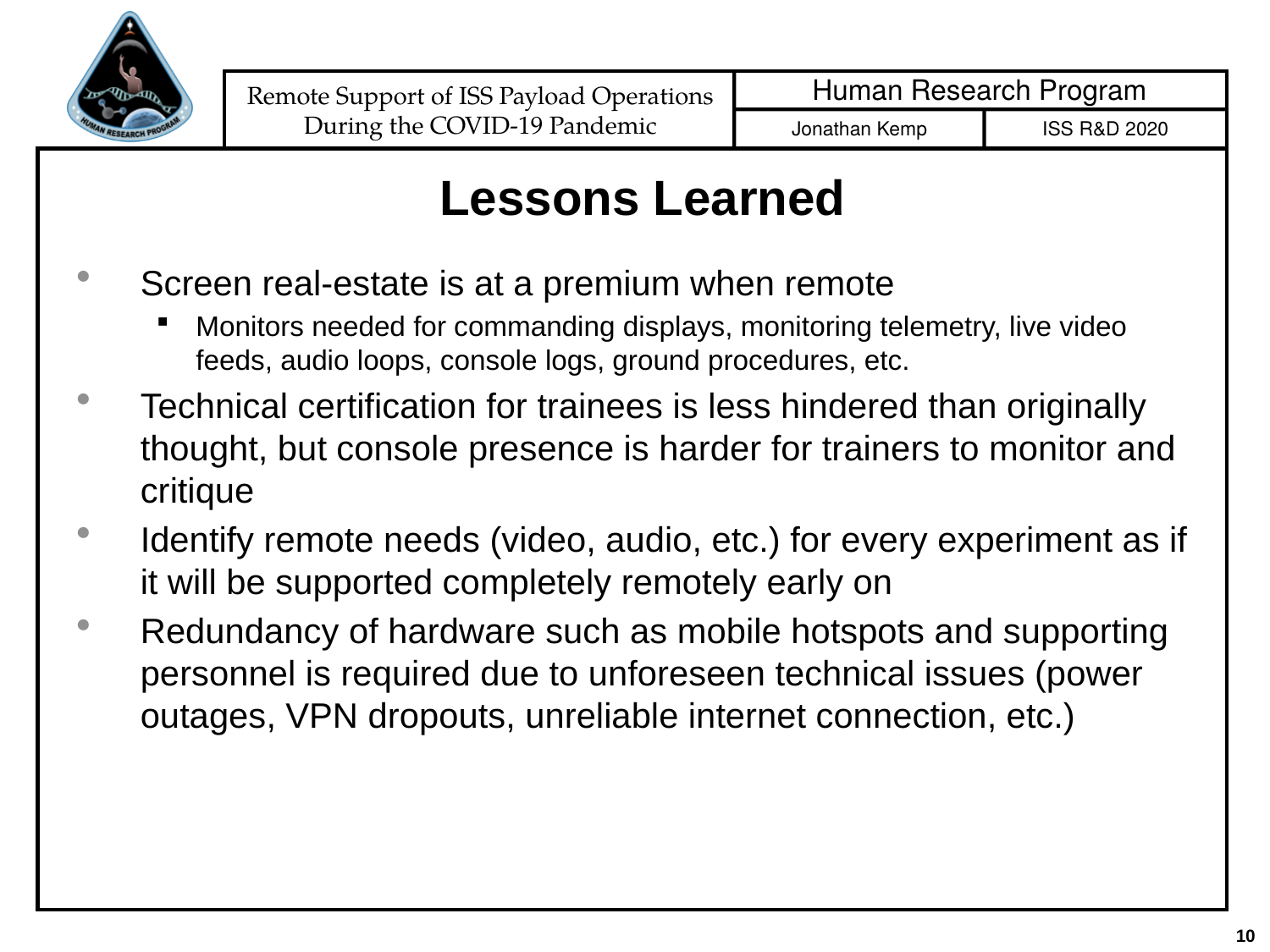

# Lessons Learned
Screen real-estate is at a premium when remote
Monitors needed for commanding displays, monitoring telemetry, live video feeds, audio loops, console logs, ground procedures, etc.
Technical certification for trainees is less hindered than originally thought, but console presence is harder for trainers to monitor and critique
Identify remote needs (video, audio, etc.) for every experiment as if it will be supported completely remotely early on
Redundancy of hardware such as mobile hotspots and supporting personnel is required due to unforeseen technical issues (power outages, VPN dropouts, unreliable internet connection, etc.)